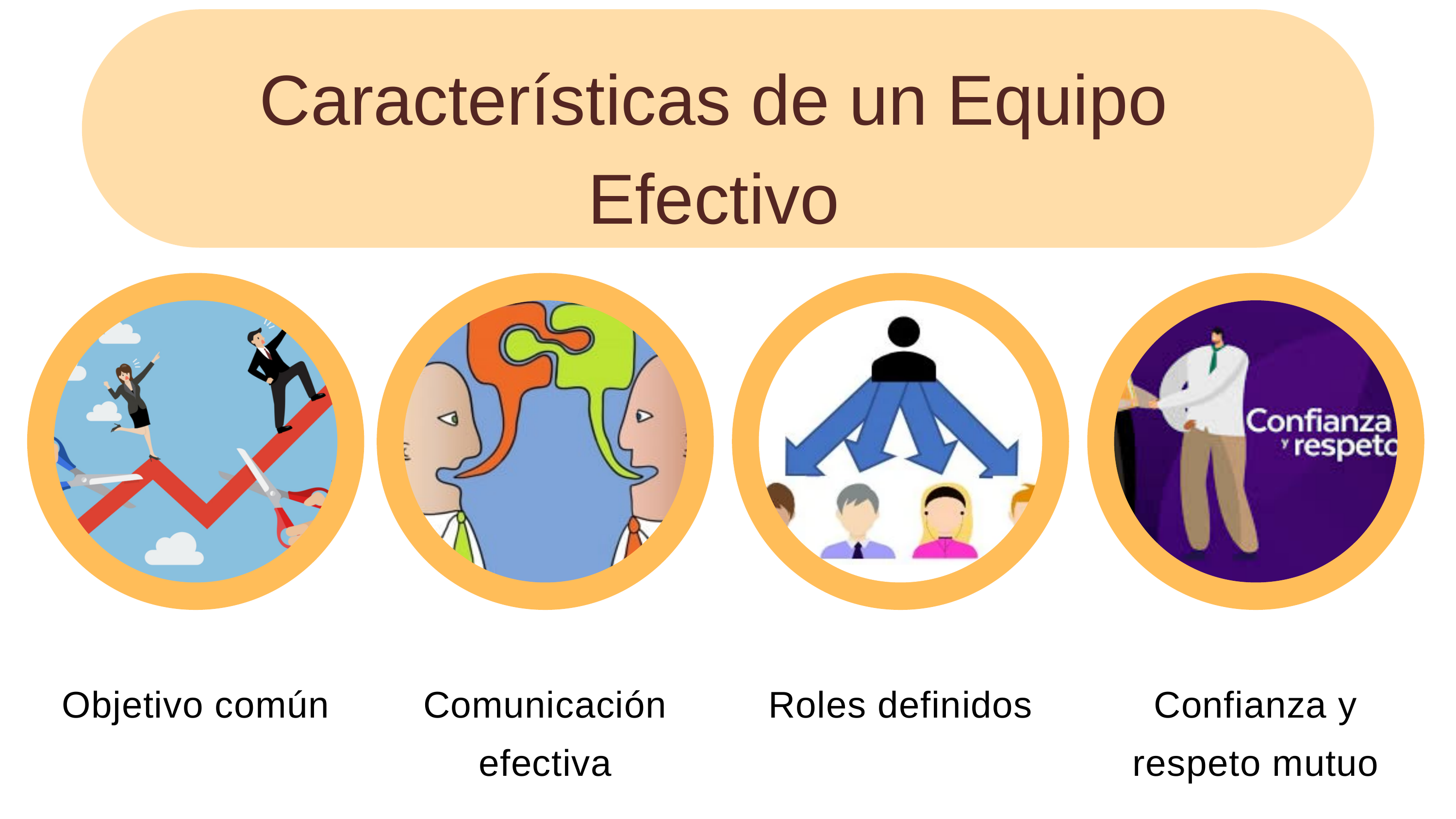

Características de un Equipo Efectivo

Objetivo común
Comunicación efectiva
Roles definidos
Confianza y respeto mutuo